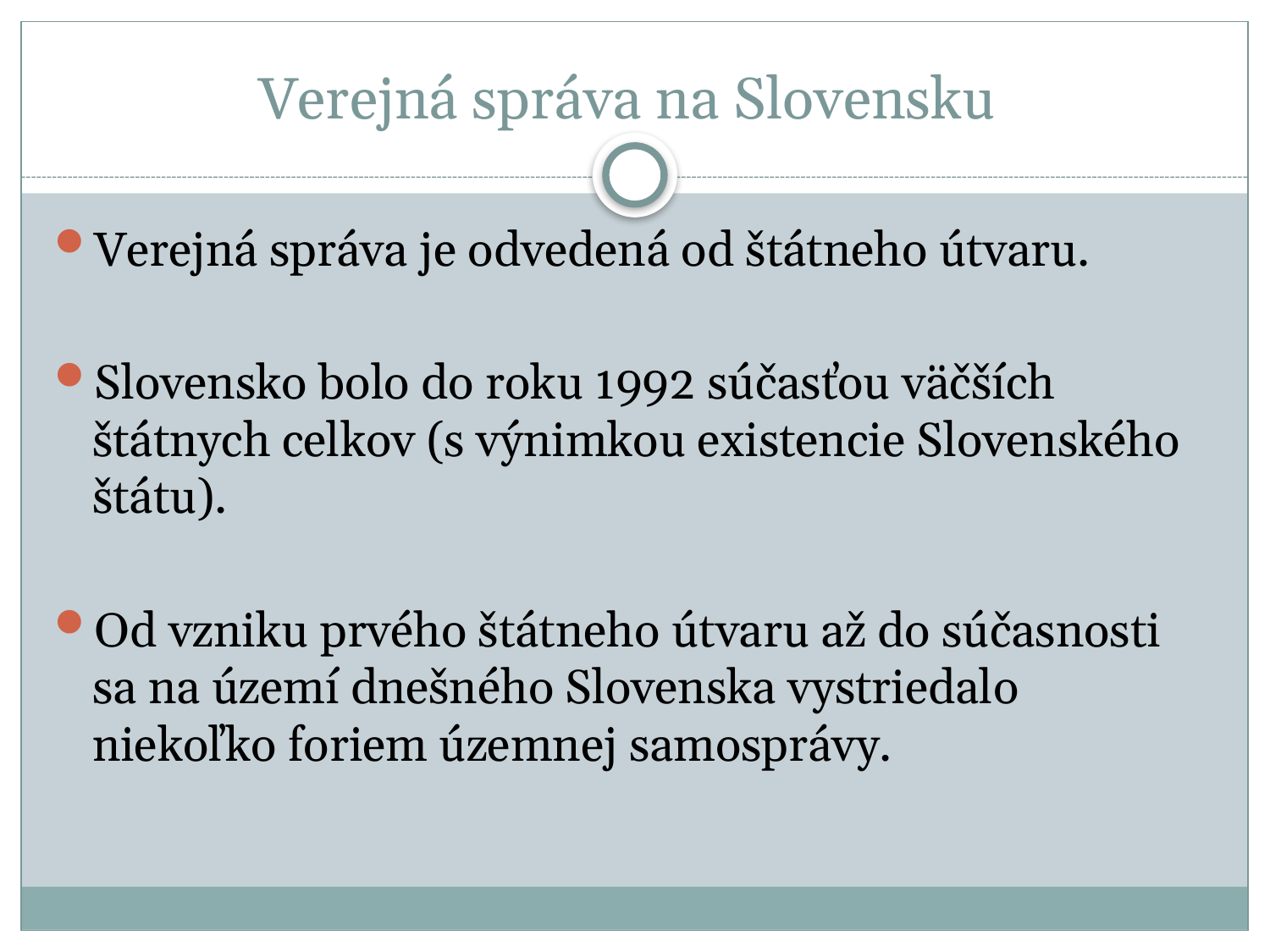

# Verejná správa na Slovensku
Verejná správa je odvedená od štátneho útvaru.

Slovensko bolo do roku 1992 súčasťou väčších štátnych celkov (s výnimkou existencie Slovenského štátu).

Od vzniku prvého štátneho útvaru až do súčasnosti sa na území dnešného Slovenska vystriedalo niekoľko foriem územnej samosprávy.